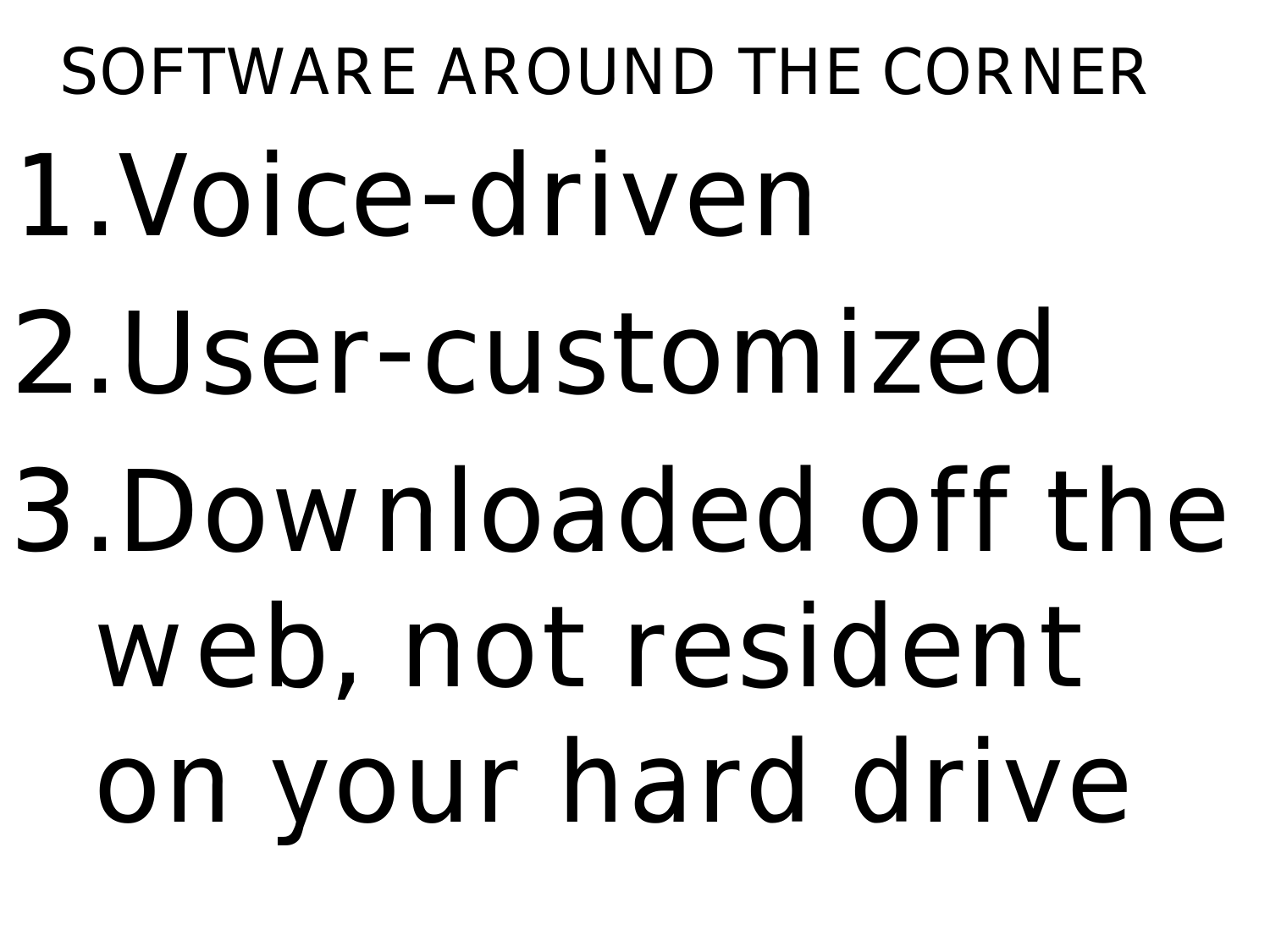

# SOFTWARE AROUND THE CORNER
Voice-driven
User-customized
Downloaded off the web, not resident on your hard drive